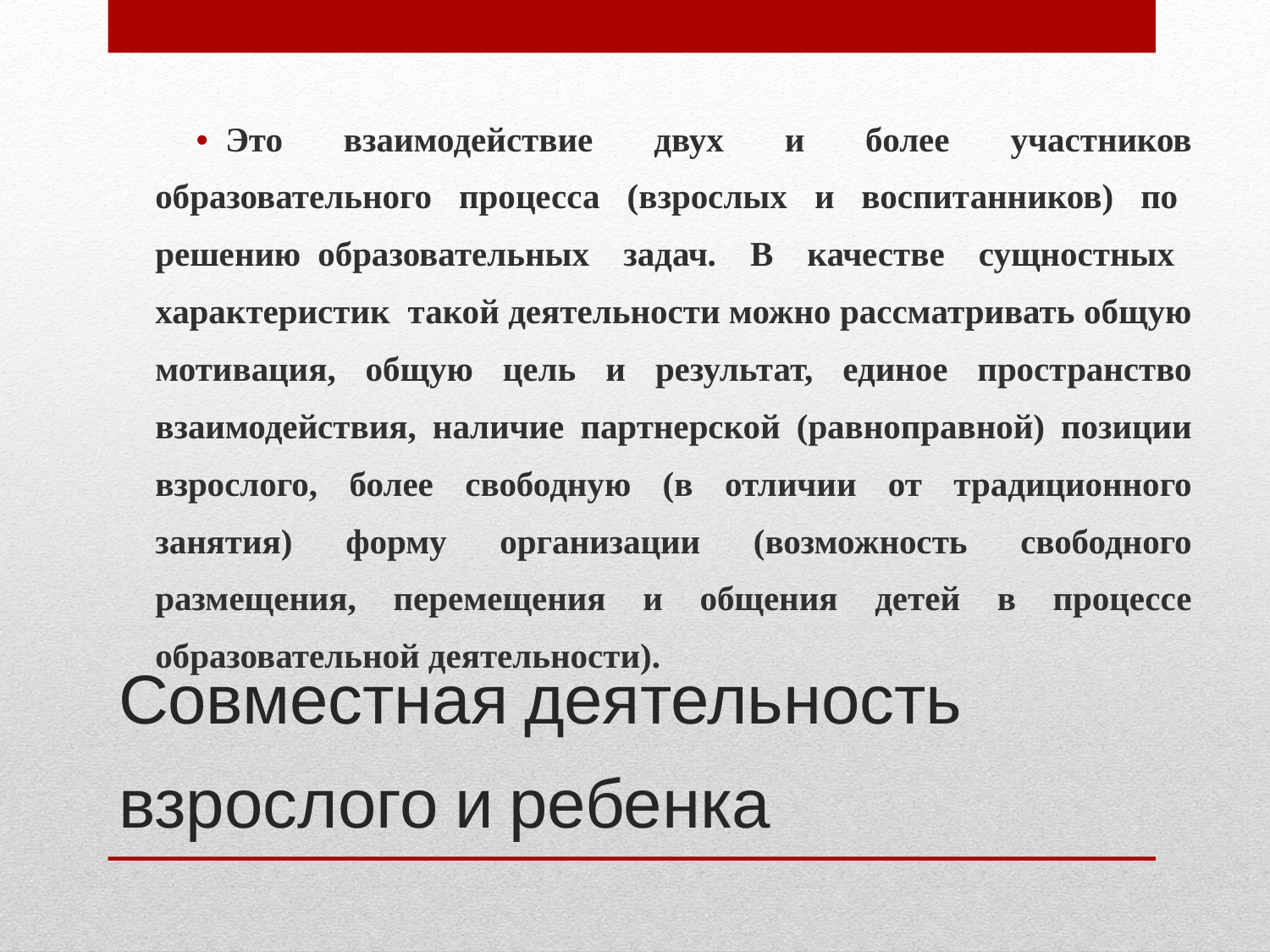

Это взаимодействие двух и более участников образовательного  процесса  (взрослых  и  воспитанников)  по  решению образовательных  задач.  В  качестве  сущностных  характеристик  такой деятельности можно рассматривать общую мотивация, общую цель и результат, единое пространство взаимодействия, наличие партнерской (равноправной) позиции взрослого, более свободную (в отличии от традиционного занятия) форму организации (возможность свободного размещения, перемещения и общения детей в процессе образовательной деятельности).

# Совместная деятельность взрослого и ребенка